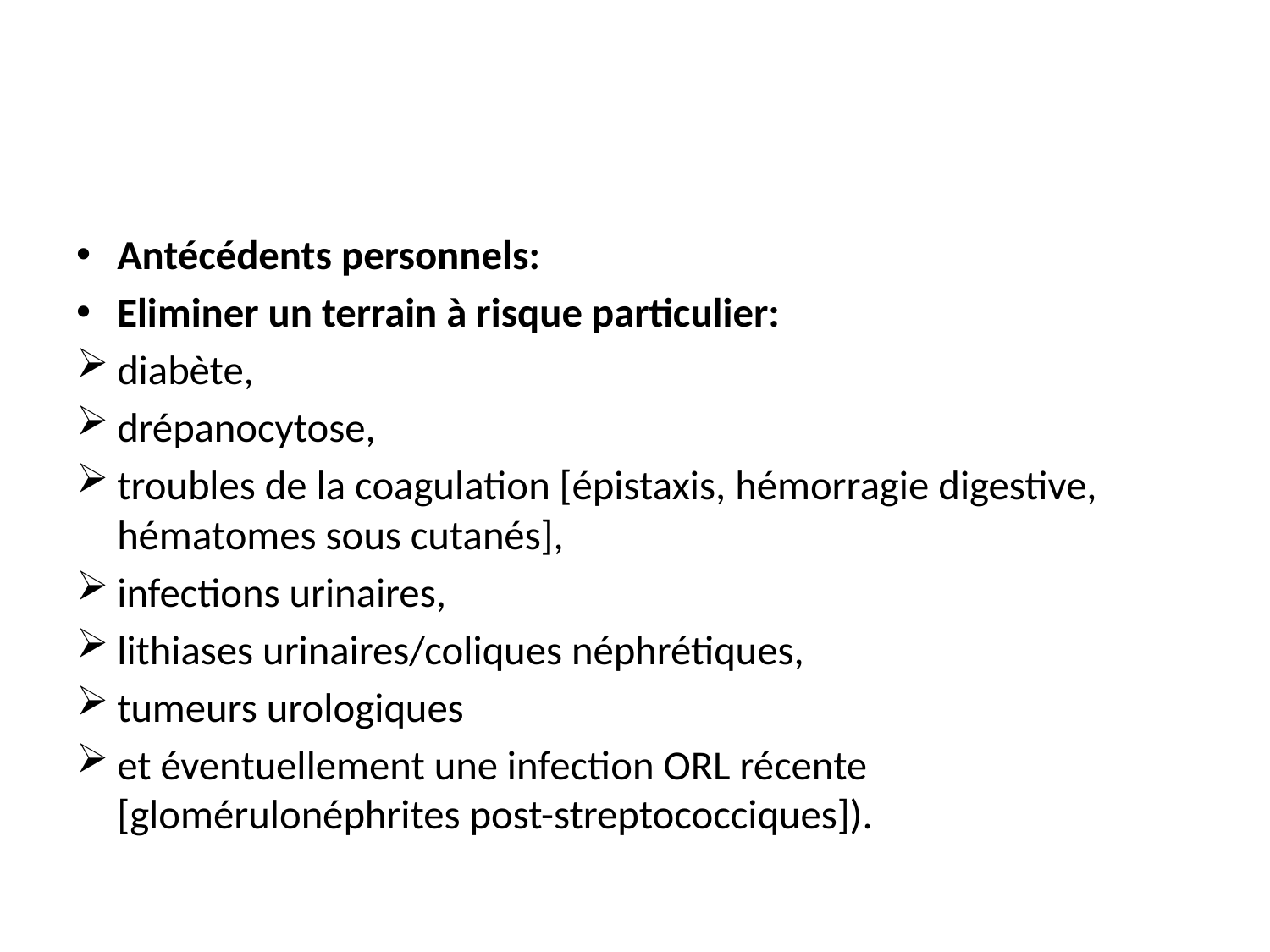

#
Antécédents personnels:
Eliminer un terrain à risque particulier:
diabète,
drépanocytose,
troubles de la coagulation [épistaxis, hémorragie digestive, hématomes sous cutanés],
infections urinaires,
lithiases urinaires/coliques néphrétiques,
tumeurs urologiques
et éventuellement une infection ORL récente [glomérulonéphrites post-streptococciques]).